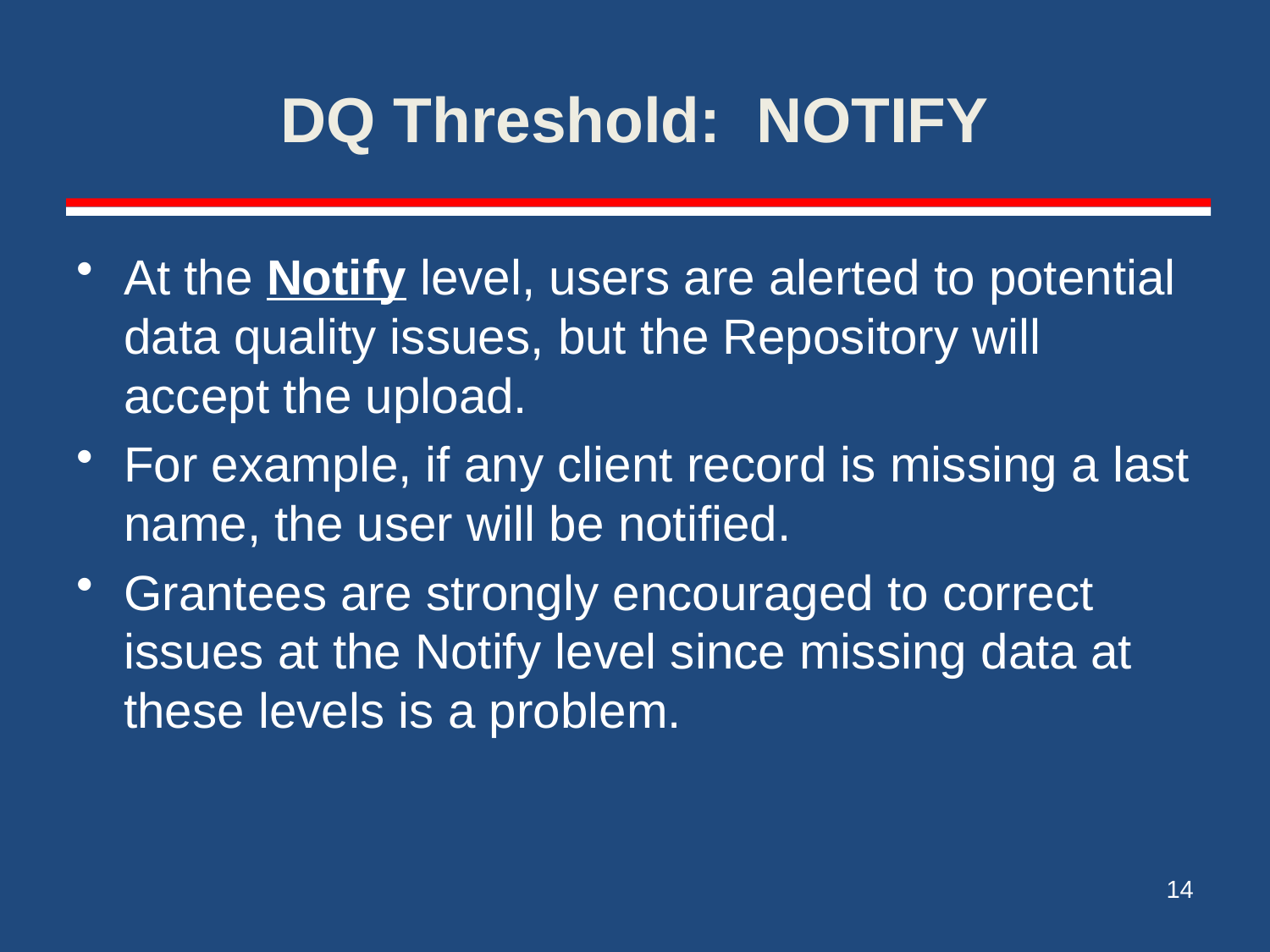

# DQ Threshold:  NOTIFY
At the Notify level, users are alerted to potential data quality issues, but the Repository will accept the upload.
For example, if any client record is missing a last name, the user will be notified.
Grantees are strongly encouraged to correct issues at the Notify level since missing data at these levels is a problem.

14